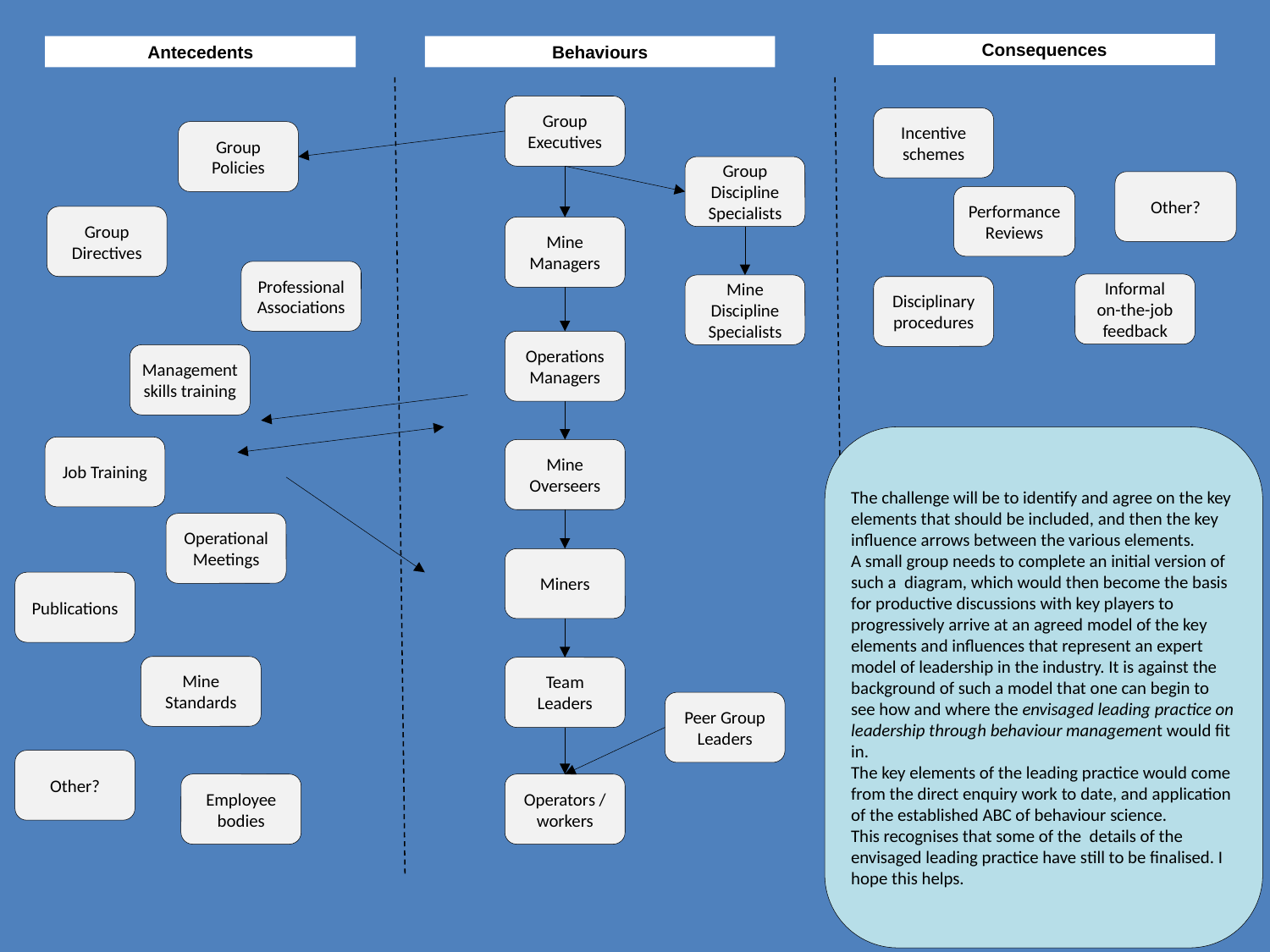

Consequences
Antecedents
Behaviours
Group Executives
Incentive schemes
Group Policies
Group Discipline Specialists
Other?
Performance Reviews
Group Directives
Mine Managers
Professional Associations
Informal on-the-job feedback
Mine Discipline Specialists
Disciplinary procedures
Operations Managers
Management skills training
The challenge will be to identify and agree on the key elements that should be included, and then the key influence arrows between the various elements.
A small group needs to complete an initial version of such a  diagram, which would then become the basis for productive discussions with key players to progressively arrive at an agreed model of the key elements and influences that represent an expert model of leadership in the industry. It is against the background of such a model that one can begin to see how and where the envisaged leading practice on leadership through behaviour management would fit in.
The key elements of the leading practice would come from the direct enquiry work to date, and application of the established ABC of behaviour science.
This recognises that some of the  details of the envisaged leading practice have still to be finalised. I hope this helps.
Job Training
Mine Overseers
Operational Meetings
Miners
Publications
Mine Standards
Team Leaders
Peer Group Leaders
Other?
Employee bodies
Operators / workers